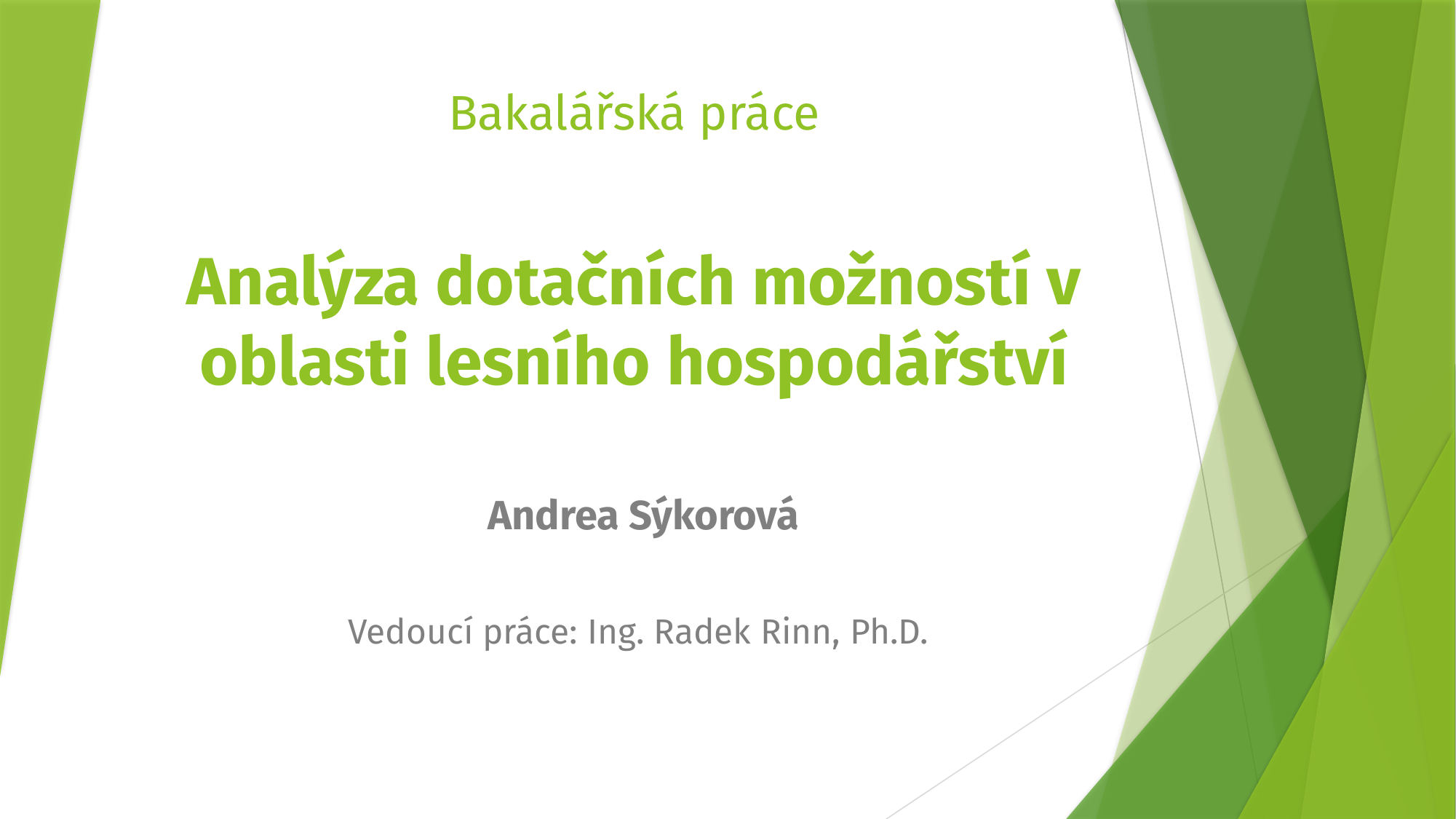

# Bakalářská práce Analýza dotačních možností v oblasti lesního hospodářství
Andrea Sýkorová

Vedoucí práce: Ing. Radek Rinn, Ph.D.